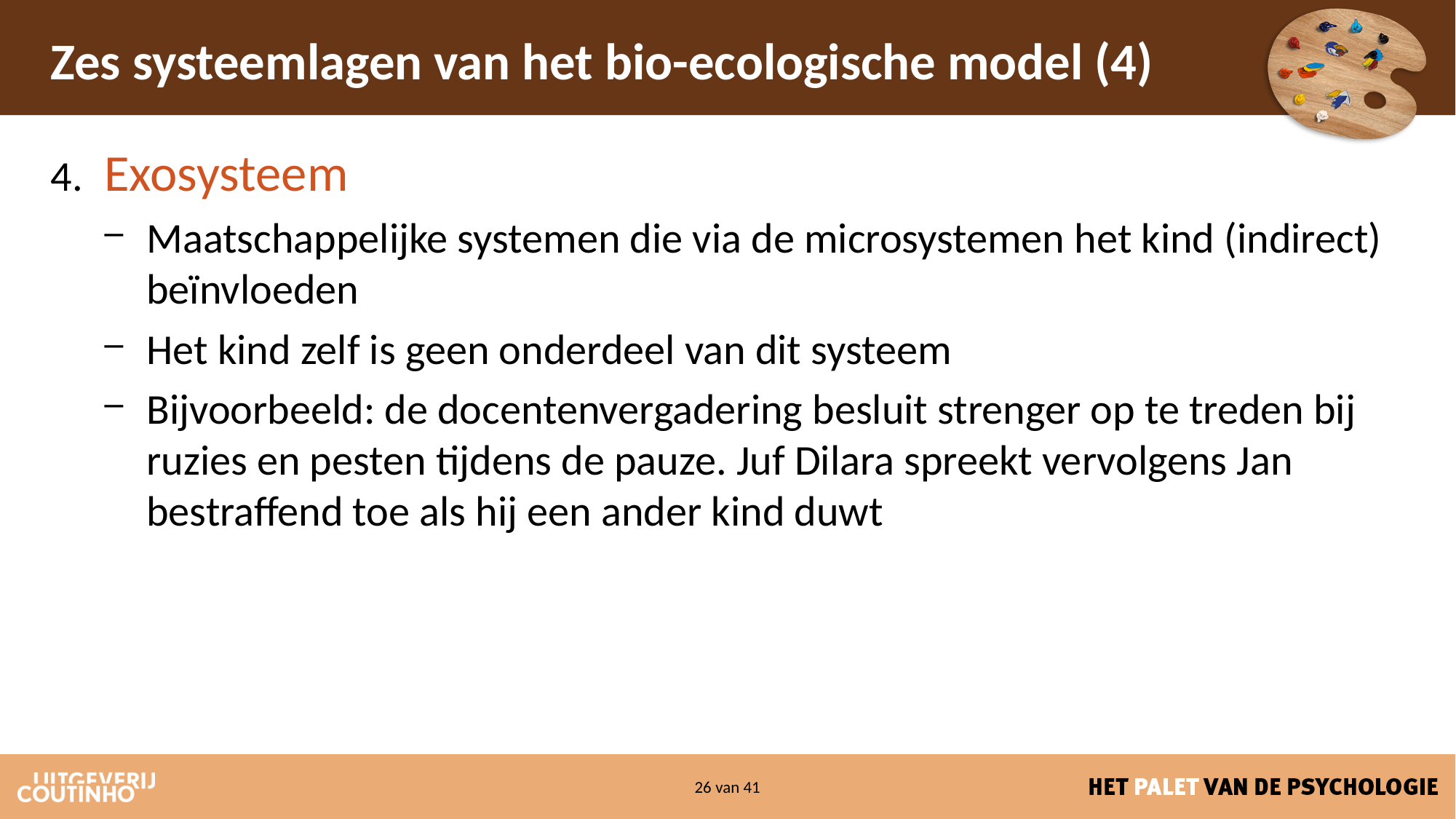

# Zes systeemlagen van het bio-ecologische model (4)
4.	Exosysteem
Maatschappelijke systemen die via de microsystemen het kind (indirect) beïnvloeden
Het kind zelf is geen onderdeel van dit systeem
Bijvoorbeeld: de docentenvergadering besluit strenger op te treden bij ruzies en pesten tijdens de pauze. Juf Dilara spreekt vervolgens Jan bestraffend toe als hij een ander kind duwt